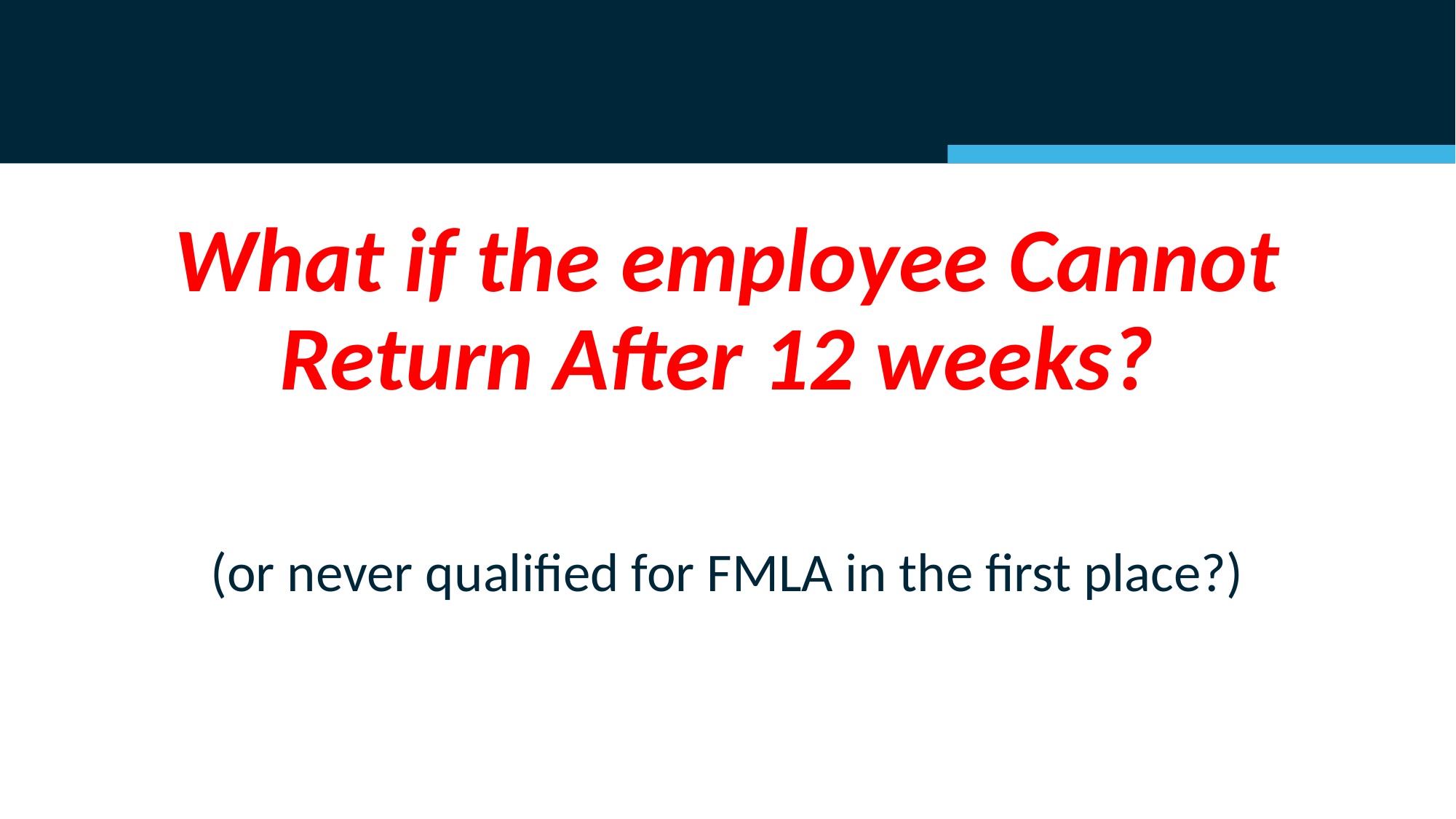

What if the employee Cannot Return After 12 weeks?

(or never qualified for FMLA in the first place?)